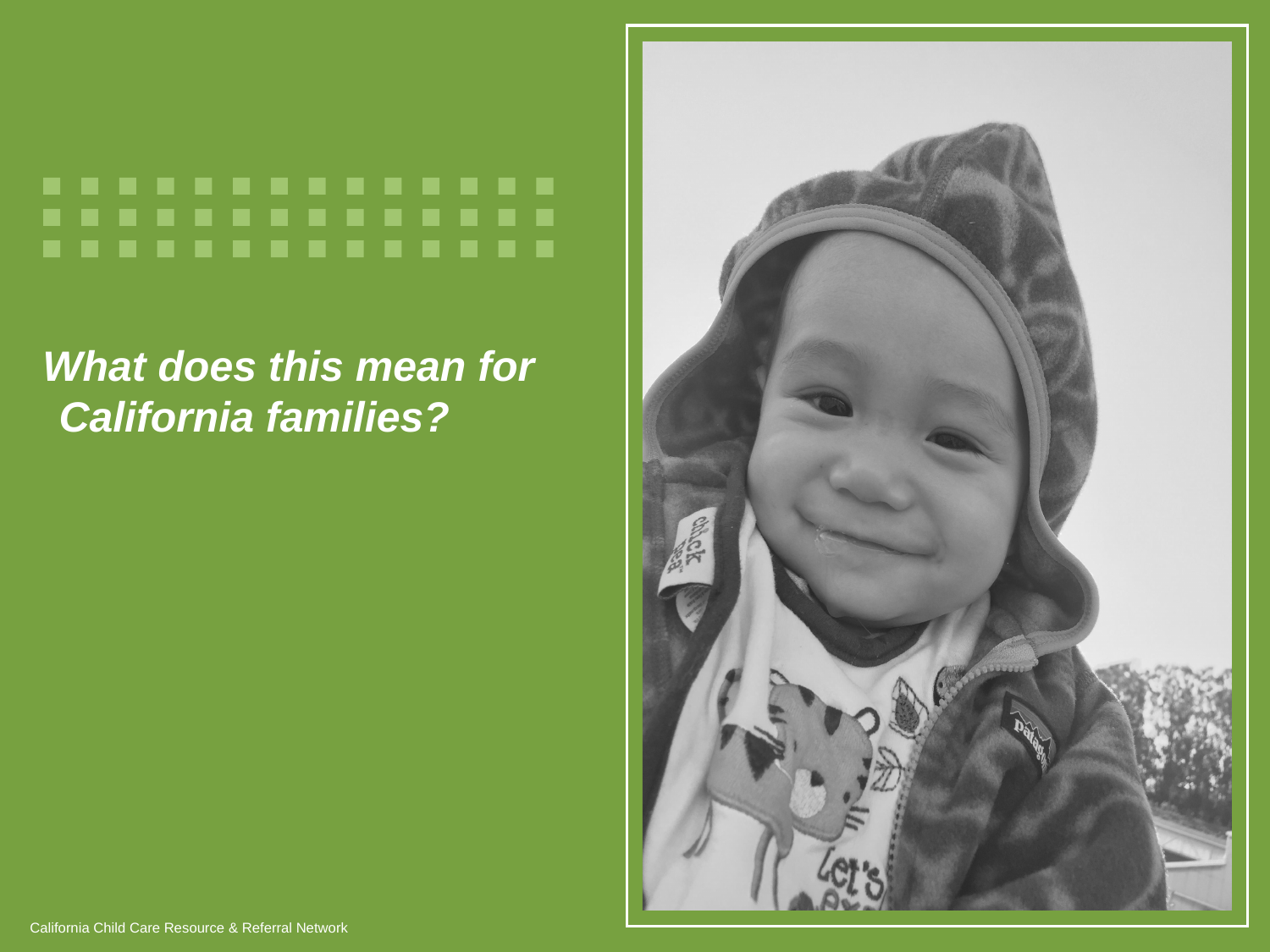

# What does this mean for California families?
California Child Care Resource & Referral Network